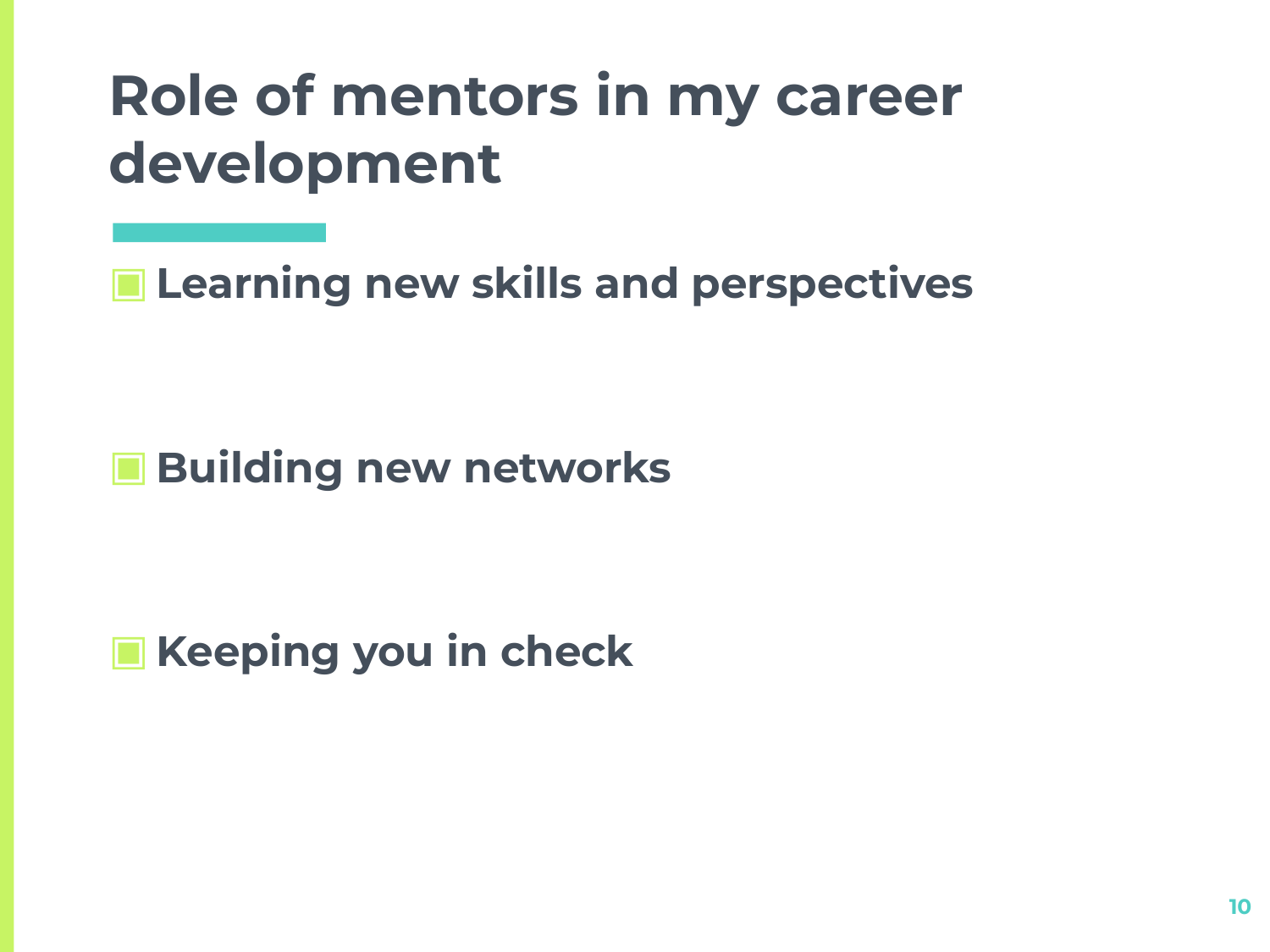

# Role of mentors in my career development
Learning new skills and perspectives

Building new networks

Keeping you in check
10